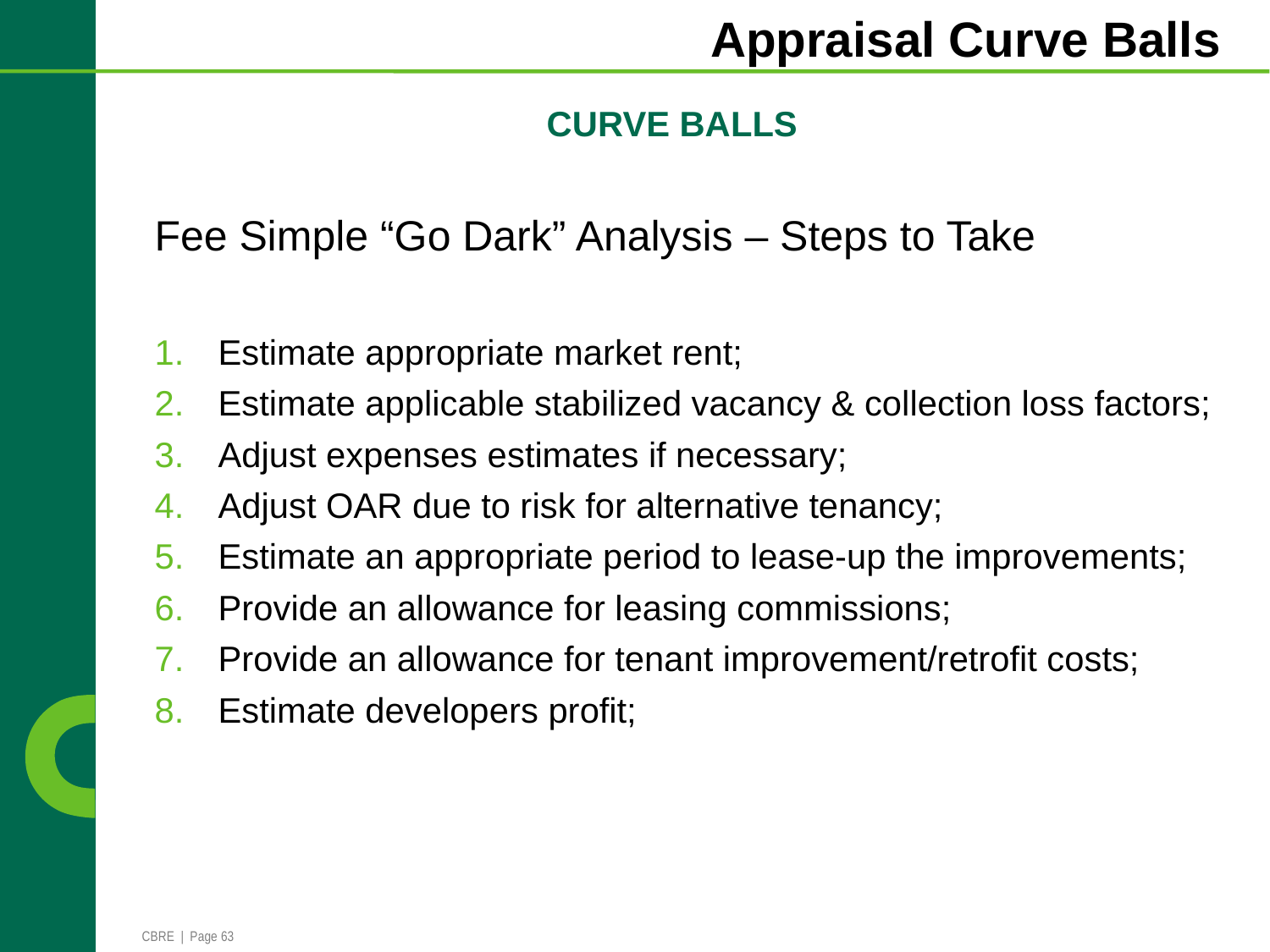

# Appraisal Curve Balls
Curve Balls

Fee Simple “Go Dark” Analysis – Steps to Take

Estimate appropriate market rent;
Estimate applicable stabilized vacancy & collection loss factors;
Adjust expenses estimates if necessary;
Adjust OAR due to risk for alternative tenancy;
Estimate an appropriate period to lease-up the improvements;
Provide an allowance for leasing commissions;
Provide an allowance for tenant improvement/retrofit costs;
Estimate developers profit;